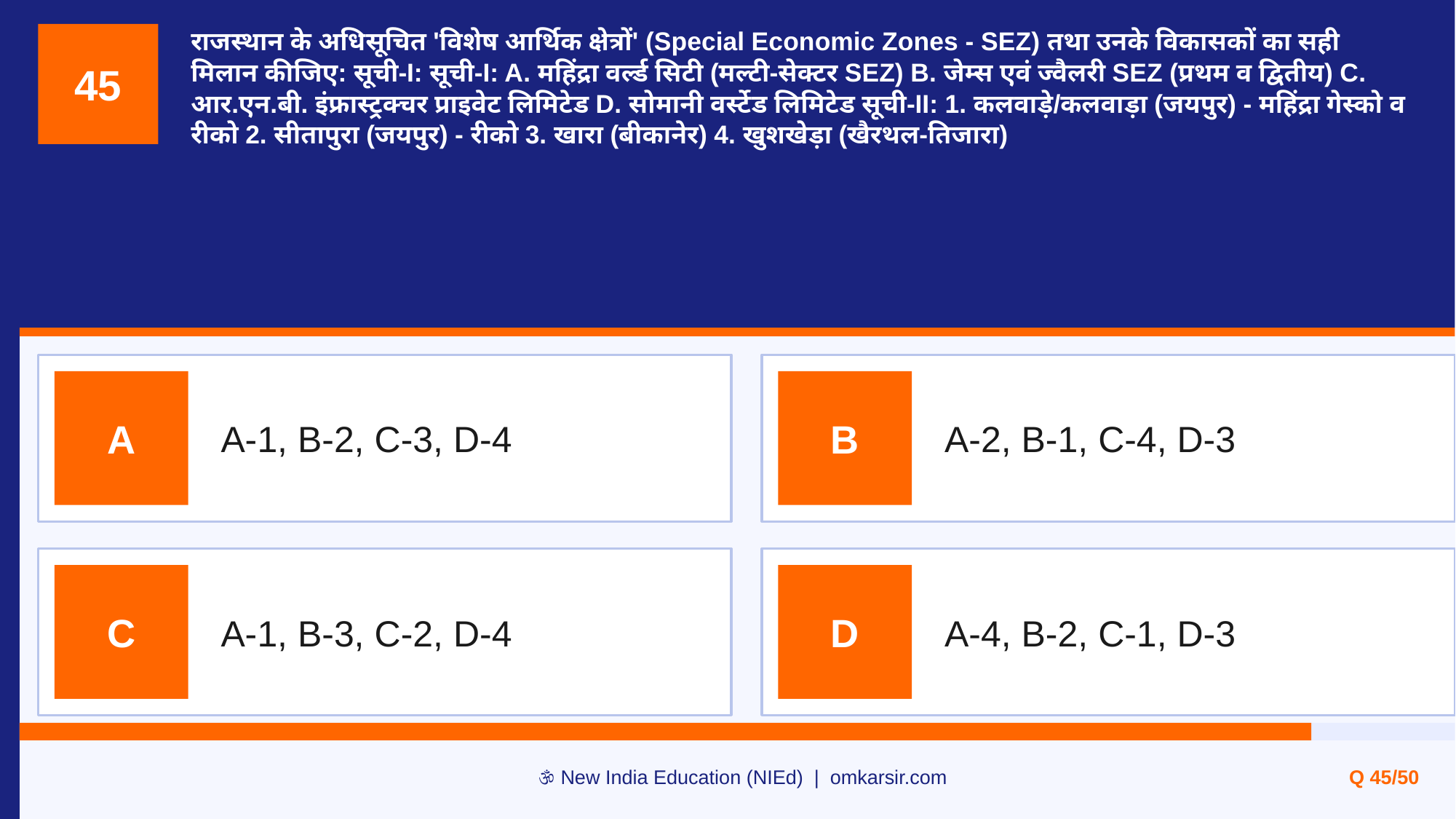

राजस्थान के अधिसूचित 'विशेष आर्थिक क्षेत्रों' (Special Economic Zones - SEZ) तथा उनके विकासकों का सही मिलान कीजिए: सूची-I: सूची-I: A. महिंद्रा वर्ल्ड सिटी (मल्टी-सेक्टर SEZ) B. जेम्स एवं ज्वैलरी SEZ (प्रथम व द्वितीय) C. आर.एन.बी. इंफ्रास्ट्रक्चर प्राइवेट लिमिटेड D. सोमानी वर्स्टेड लिमिटेड सूची-II: 1. कलवाड़े/कलवाड़ा (जयपुर) - महिंद्रा गेस्को व रीको 2. सीतापुरा (जयपुर) - रीको 3. खारा (बीकानेर) 4. खुशखेड़ा (खैरथल-तिजारा)
45

A-1, B-2, C-3, D-4
A-2, B-1, C-4, D-3
A
B

A-1, B-3, C-2, D-4
A-4, B-2, C-1, D-3
C
D

🕉️ New India Education (NIEd)  |  omkarsir.com
Q 45/50